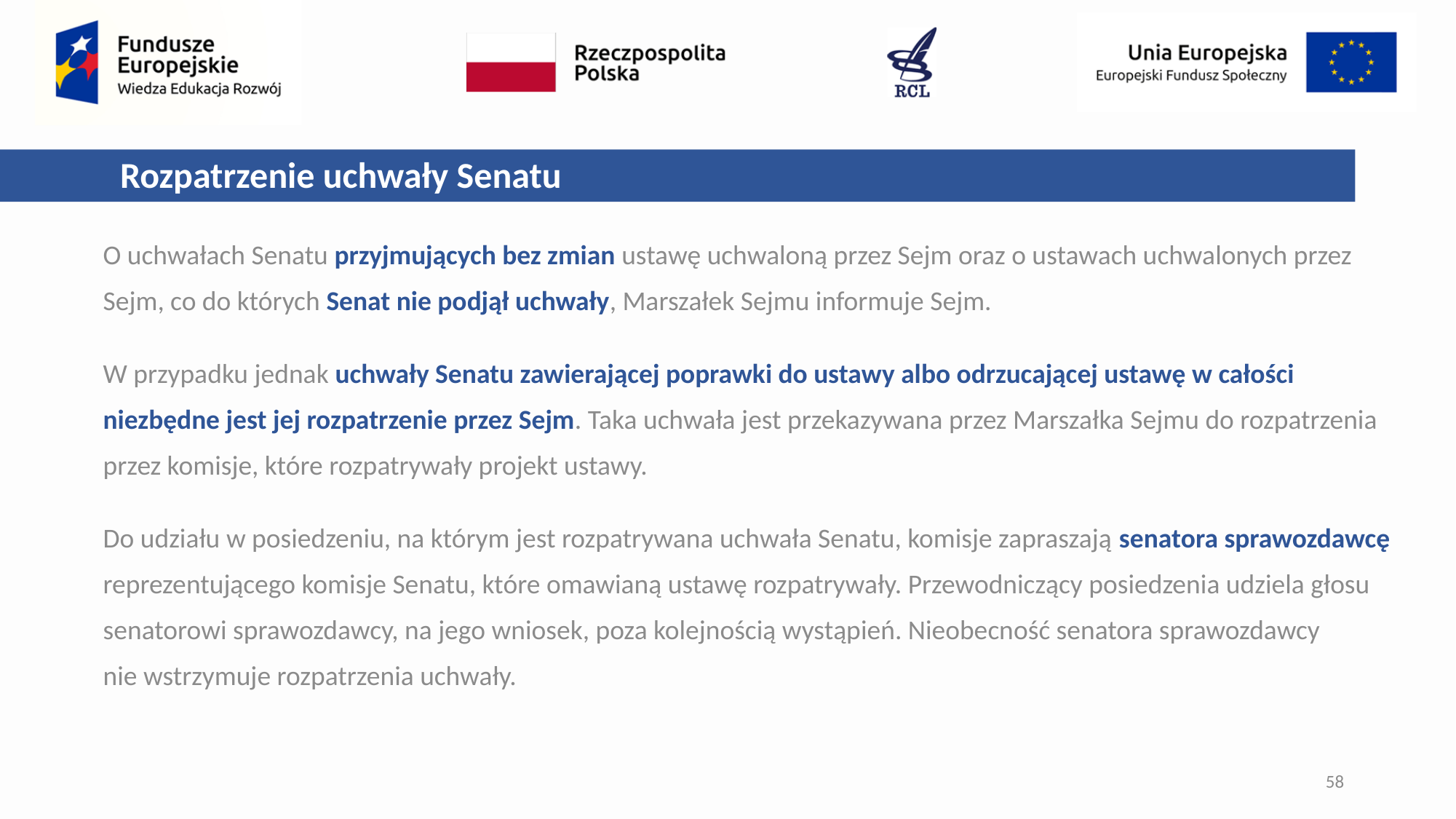

Rozpatrzenie uchwały Senatu
O uchwałach Senatu przyjmujących bez zmian ustawę uchwaloną przez Sejm oraz o ustawach uchwalonych przez Sejm, co do których Senat nie podjął uchwały, Marszałek Sejmu informuje Sejm.
W przypadku jednak uchwały Senatu zawierającej poprawki do ustawy albo odrzucającej ustawę w całości niezbędne jest jej rozpatrzenie przez Sejm. Taka uchwała jest przekazywana przez Marszałka Sejmu do rozpatrzenia przez komisje, które rozpatrywały projekt ustawy.
Do udziału w posiedzeniu, na którym jest rozpatrywana uchwała Senatu, komisje zapraszają senatora sprawozdawcę reprezentującego komisje Senatu, które omawianą ustawę rozpatrywały. Przewodniczący posiedzenia udziela głosu senatorowi sprawozdawcy, na jego wniosek, poza kolejnością wystąpień. Nieobecność senatora sprawozdawcy
nie wstrzymuje rozpatrzenia uchwały.
58